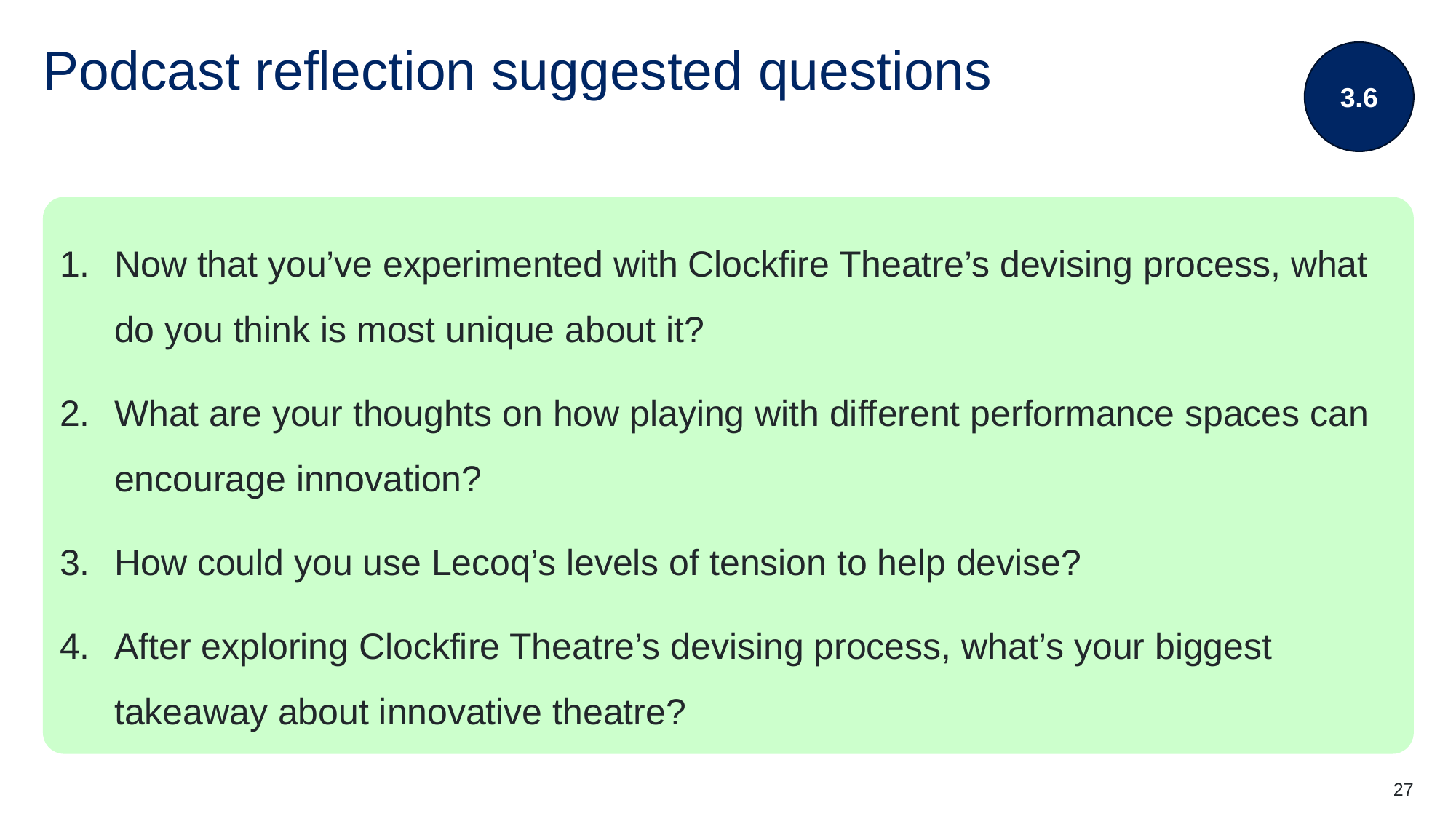

3.6
# Podcast reflection suggested questions
Now that you’ve experimented with Clockfire Theatre’s devising process, what do you think is most unique about it?
What are your thoughts on how playing with different performance spaces can encourage innovation?
How could you use Lecoq’s levels of tension to help devise?
After exploring Clockfire Theatre’s devising process, what’s your biggest takeaway about innovative theatre?
27